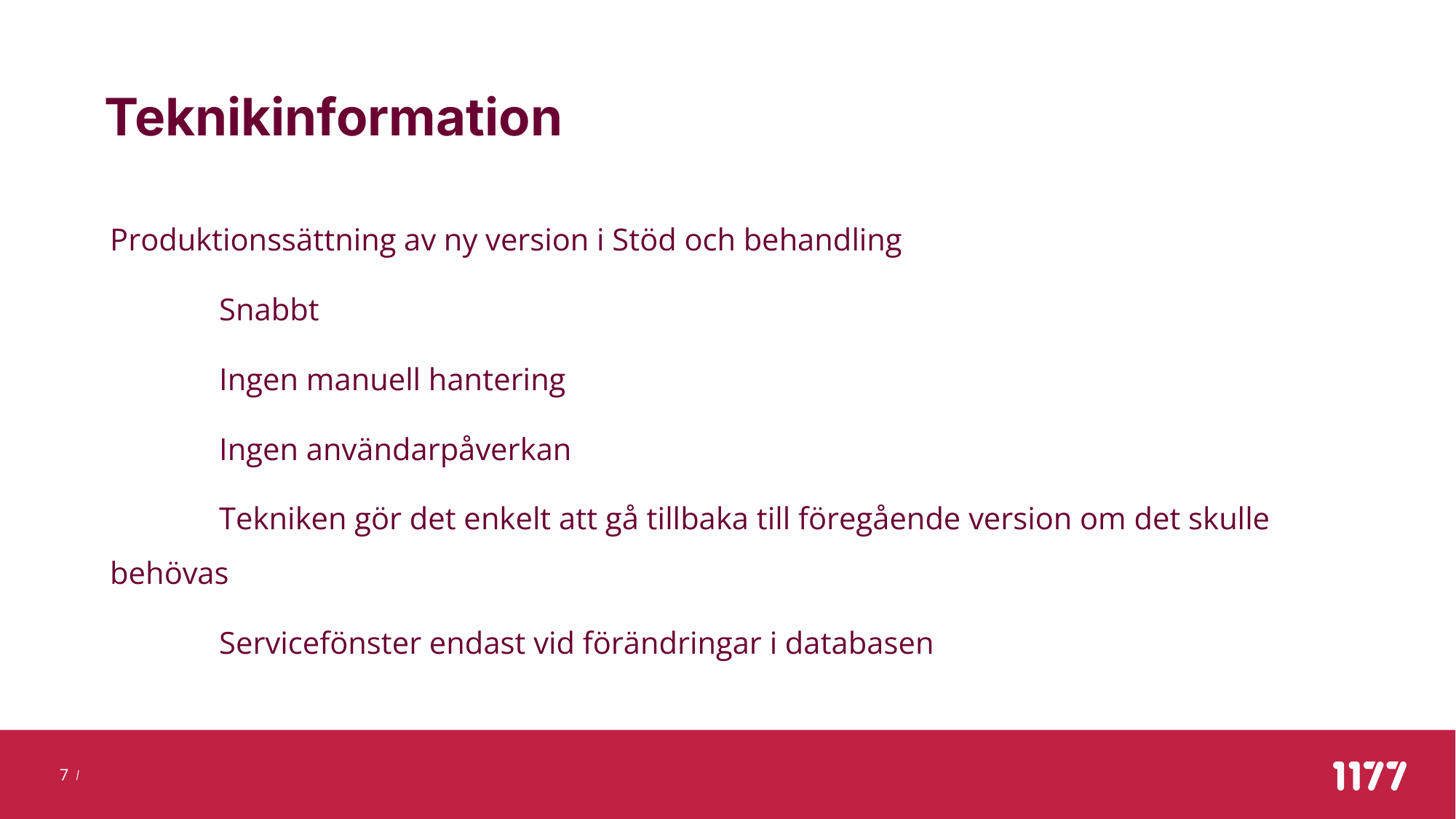

# Teknikinformation
Produktionssättning av ny version i Stöd och behandling
	Snabbt
	Ingen manuell hantering
	Ingen användarpåverkan
	Tekniken gör det enkelt att gå tillbaka till föregående version om det skulle 	behövas
	Servicefönster endast vid förändringar i databasen

 BY-NC

7